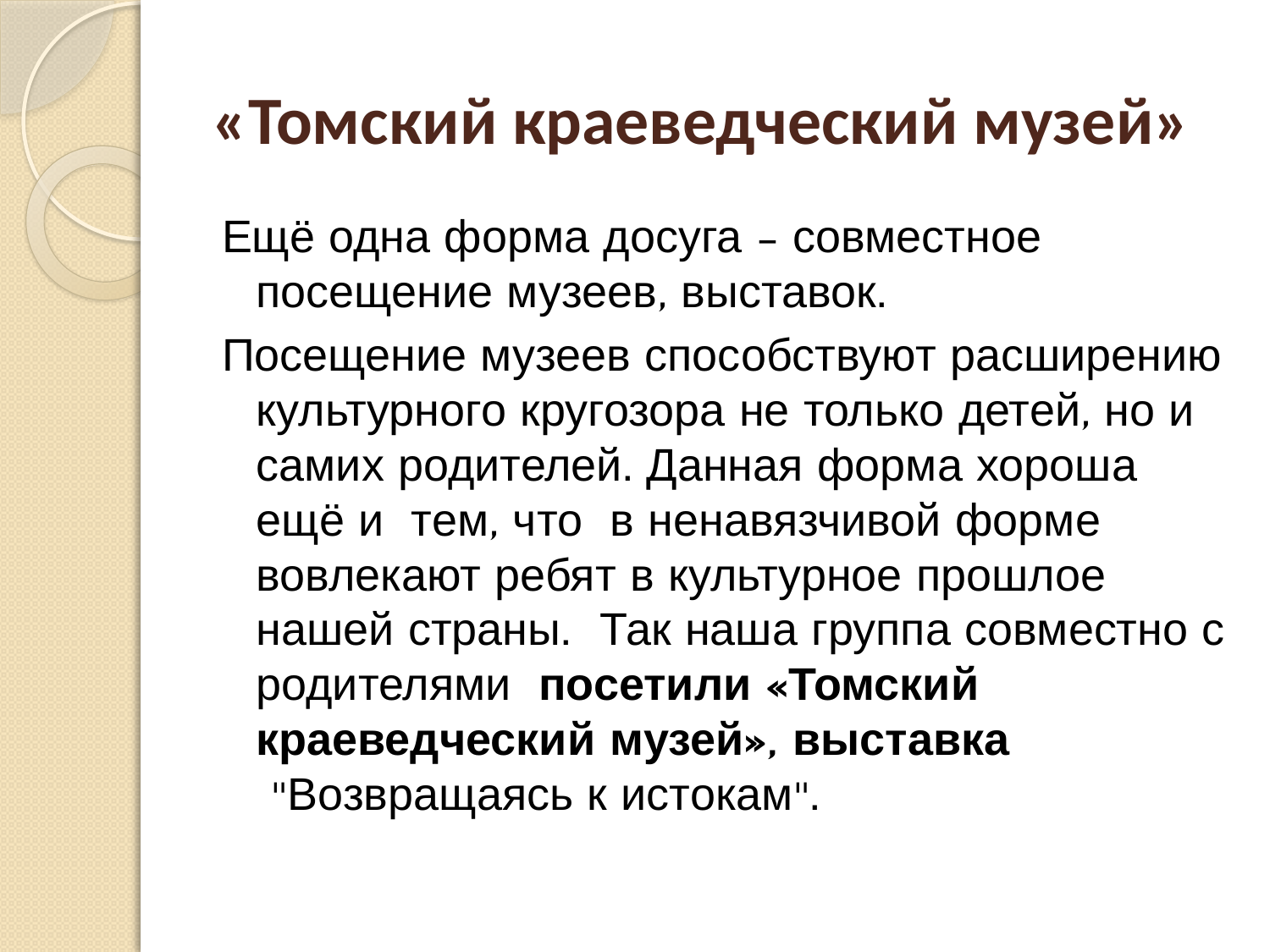

# «Томский краеведческий музей»
Ещё одна форма досуга – совместное посещение музеев, выставок.
Посещение музеев способствуют расширению культурного кругозора не только детей, но и самих родителей. Данная форма хороша ещё и  тем, что  в ненавязчивой форме вовлекают ребят в культурное прошлое нашей страны.  Так наша группа совместно с родителями  посетили «Томский краеведческий музей», выставка  "Возвращаясь к истокам".